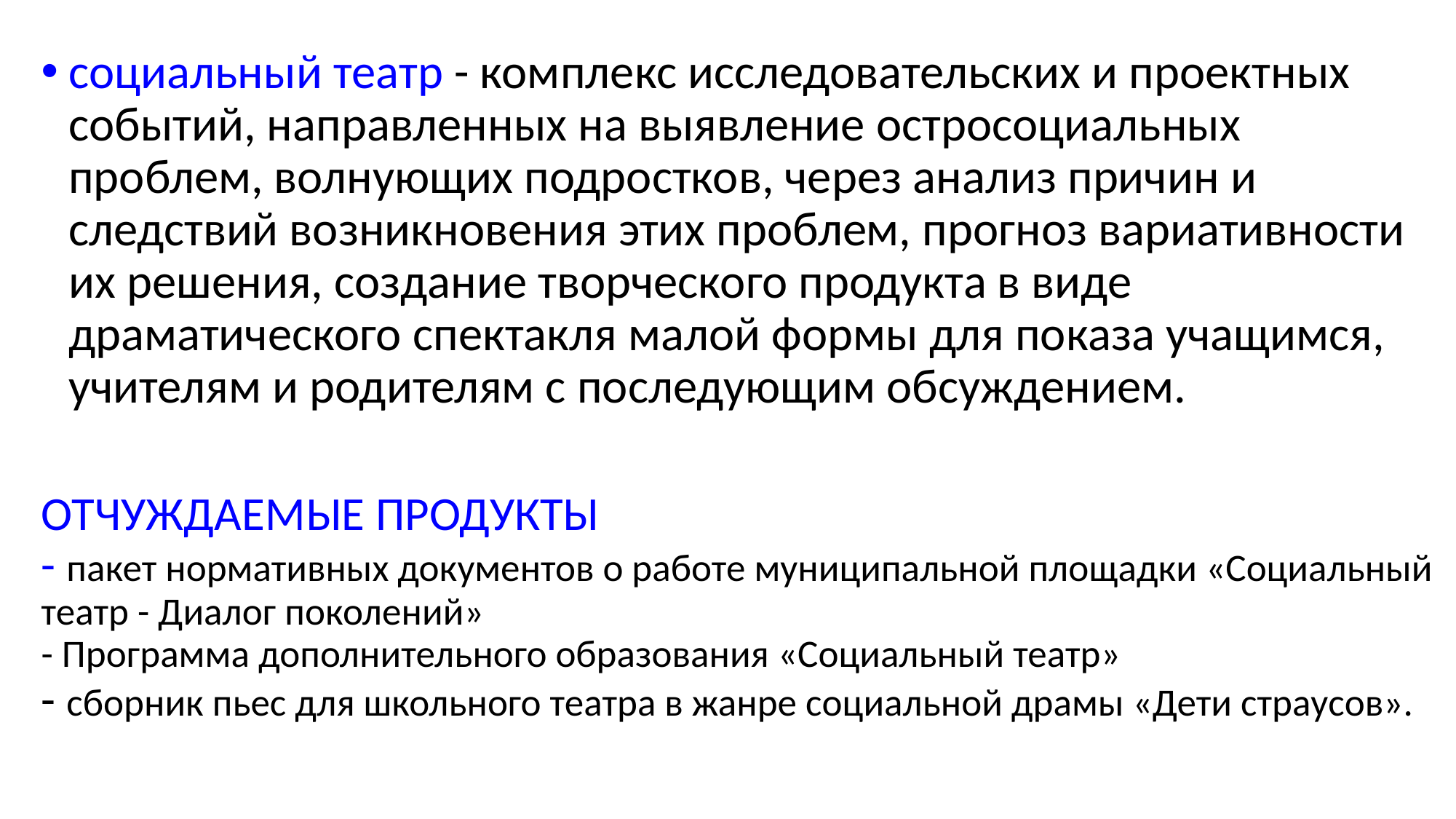

социальный театр - комплекс исследовательских и проектных событий, направленных на выявление остросоциальных проблем, волнующих подростков, через анализ причин и следствий возникновения этих проблем, прогноз вариативности их решения, создание творческого продукта в виде драматического спектакля малой формы для показа учащимся, учителям и родителям с последующим обсуждением.

# ОТЧУЖДАЕМЫЕ ПРОДУКТЫ - пакет нормативных документов о работе муниципальной площадки «Социальный театр - Диалог поколений» - Программа дополнительного образования «Социальный театр» - сборник пьес для школьного театра в жанре социальной драмы «Дети страусов».